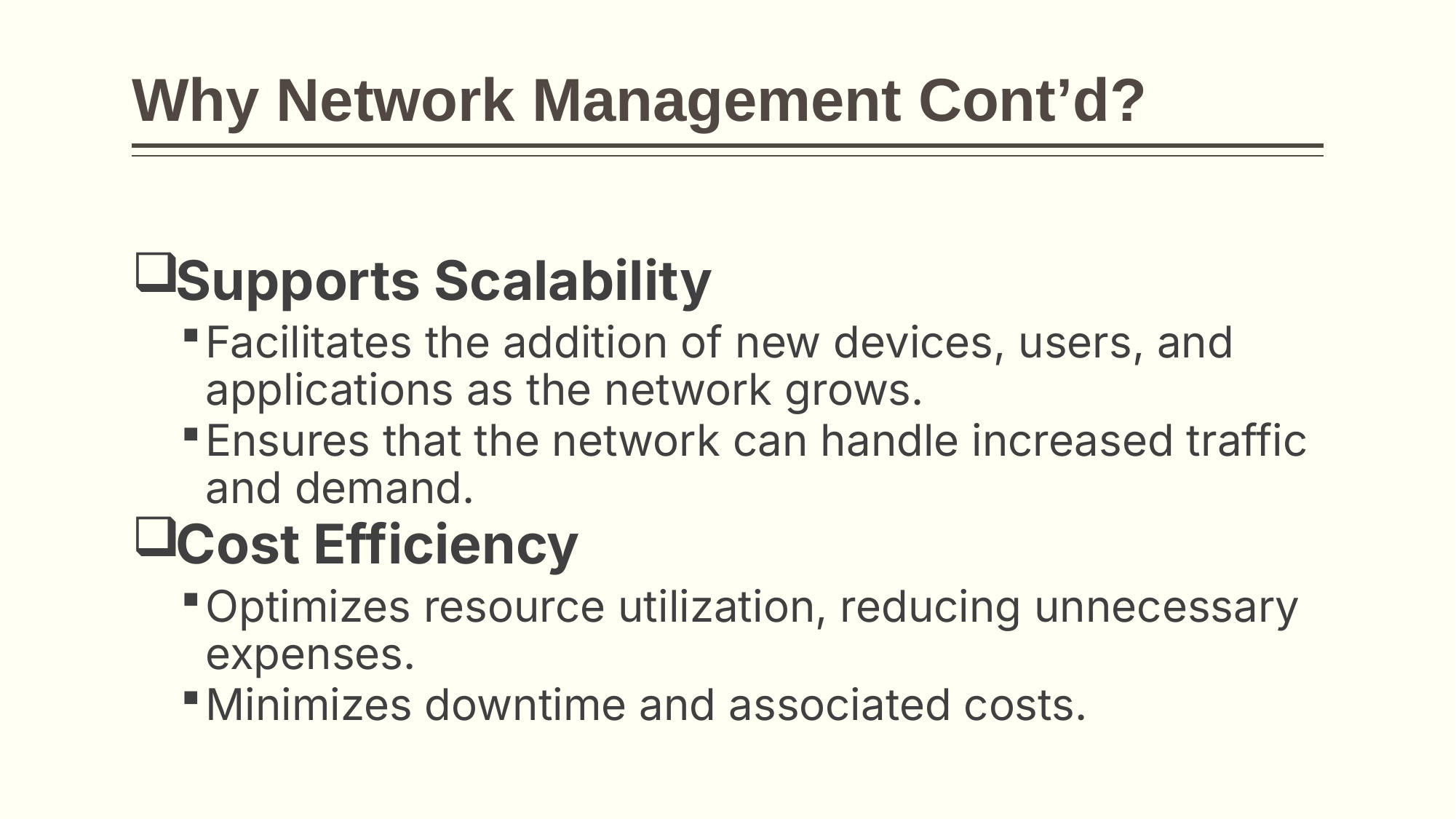

# Why Network Management Cont’d?

Supports Scalability
Facilitates the addition of new devices, users, and applications as the network grows.
Ensures that the network can handle increased traffic and demand.
Cost Efficiency
Optimizes resource utilization, reducing unnecessary expenses.
Minimizes downtime and associated costs.